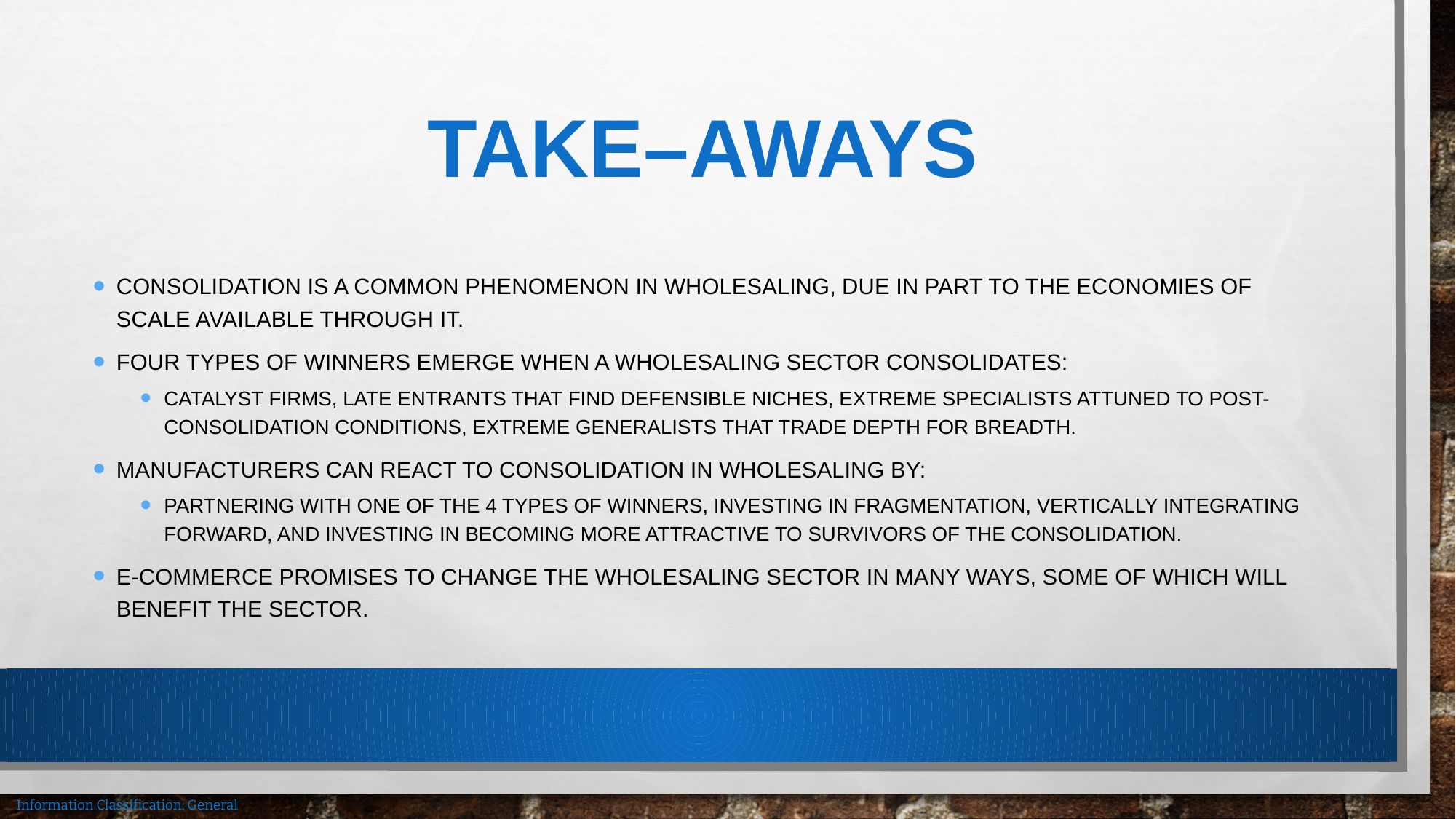

# Take–aways
Consolidation is a common phenomenon in wholesaling, due in part to the economies of scale available through IT.
Four types of winners emerge when a wholesaling sector consolidates:
Catalyst firms, late entrants that find defensible niches, extreme specialists attuned to post-consolidation conditions, extreme generalists that trade depth for breadth.
Manufacturers can react to consolidation in wholesaling by:
Partnering with one of the 4 types of winners, investing in fragmentation, vertically integrating forward, and investing in becoming more attractive to survivors of the consolidation.
E-commerce promises to change the wholesaling sector in many ways, some of which will benefit the sector.